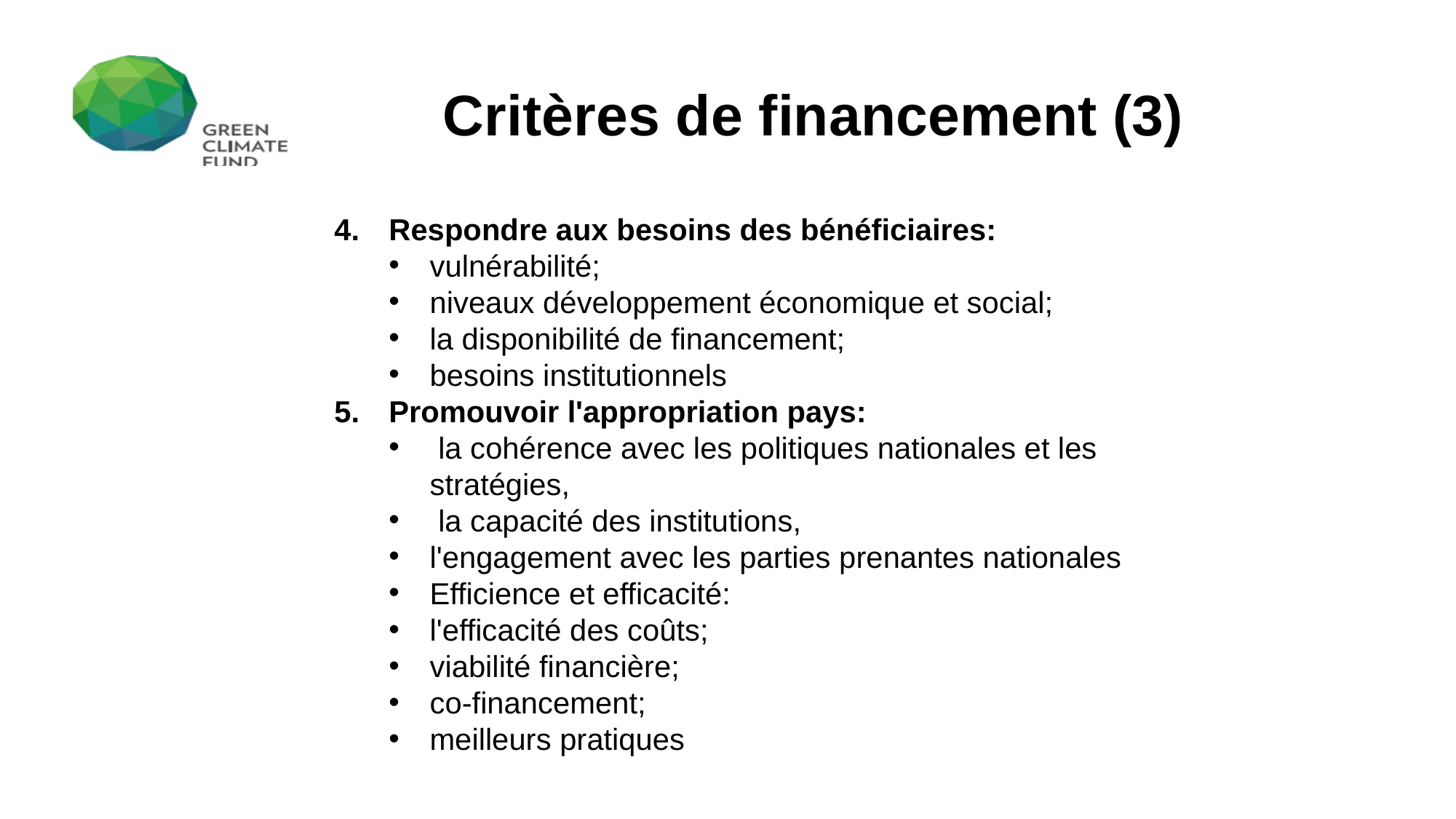

# Critères de financement (3)
Respondre aux besoins des bénéficiaires:
vulnérabilité;
niveaux développement économique et social;
la disponibilité de financement;
besoins institutionnels
Promouvoir l'appropriation pays:
 la cohérence avec les politiques nationales et les stratégies,
 la capacité des institutions,
l'engagement avec les parties prenantes nationales
Efficience et efficacité:
l'efficacité des coûts;
viabilité financière;
co-financement;
meilleurs pratiques